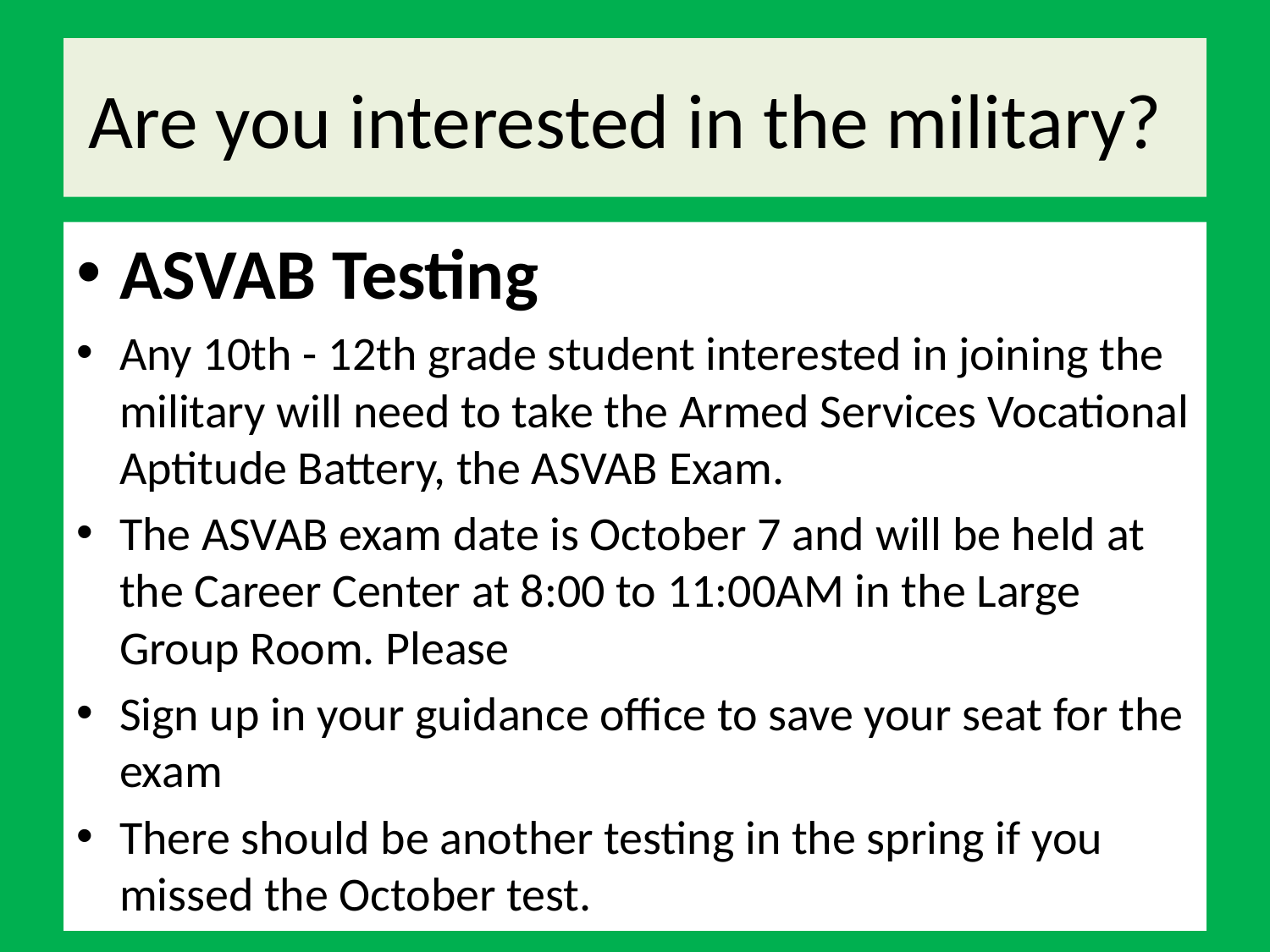

# Are you interested in the military?
ASVAB Testing
Any 10th - 12th grade student interested in joining the military will need to take the Armed Services Vocational Aptitude Battery, the ASVAB Exam.
The ASVAB exam date is October 7 and will be held at the Career Center at 8:00 to 11:00AM in the Large Group Room. Please
Sign up in your guidance office to save your seat for the exam
There should be another testing in the spring if you missed the October test.